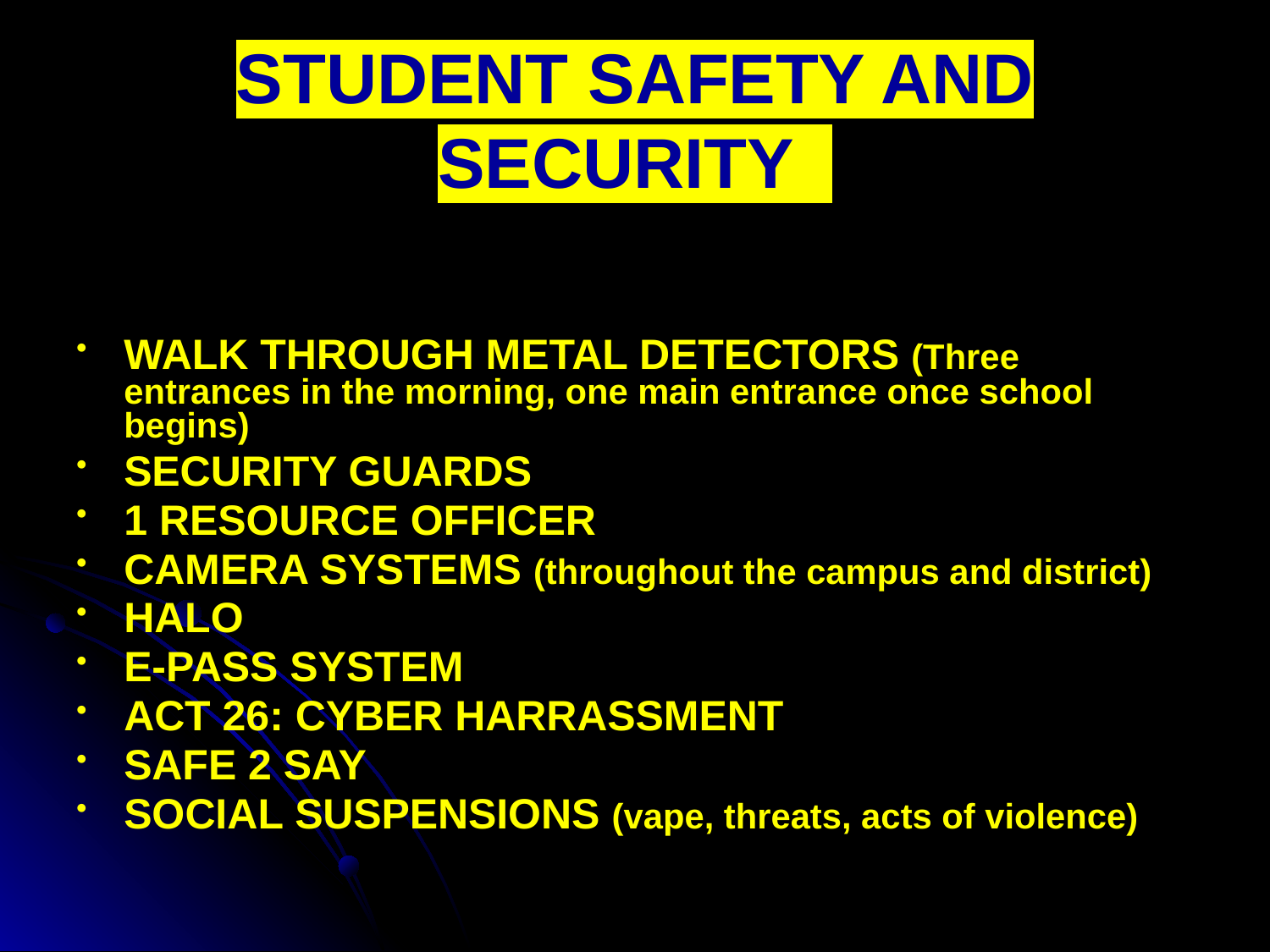

# STUDENT SAFETY AND SECURITY

WALK THROUGH METAL DETECTORS (Three entrances in the morning, one main entrance once school begins)
SECURITY GUARDS
1 RESOURCE OFFICER
CAMERA SYSTEMS (throughout the campus and district)
HALO
E-PASS SYSTEM
ACT 26: CYBER HARRASSMENT
SAFE 2 SAY
SOCIAL SUSPENSIONS (vape, threats, acts of violence)